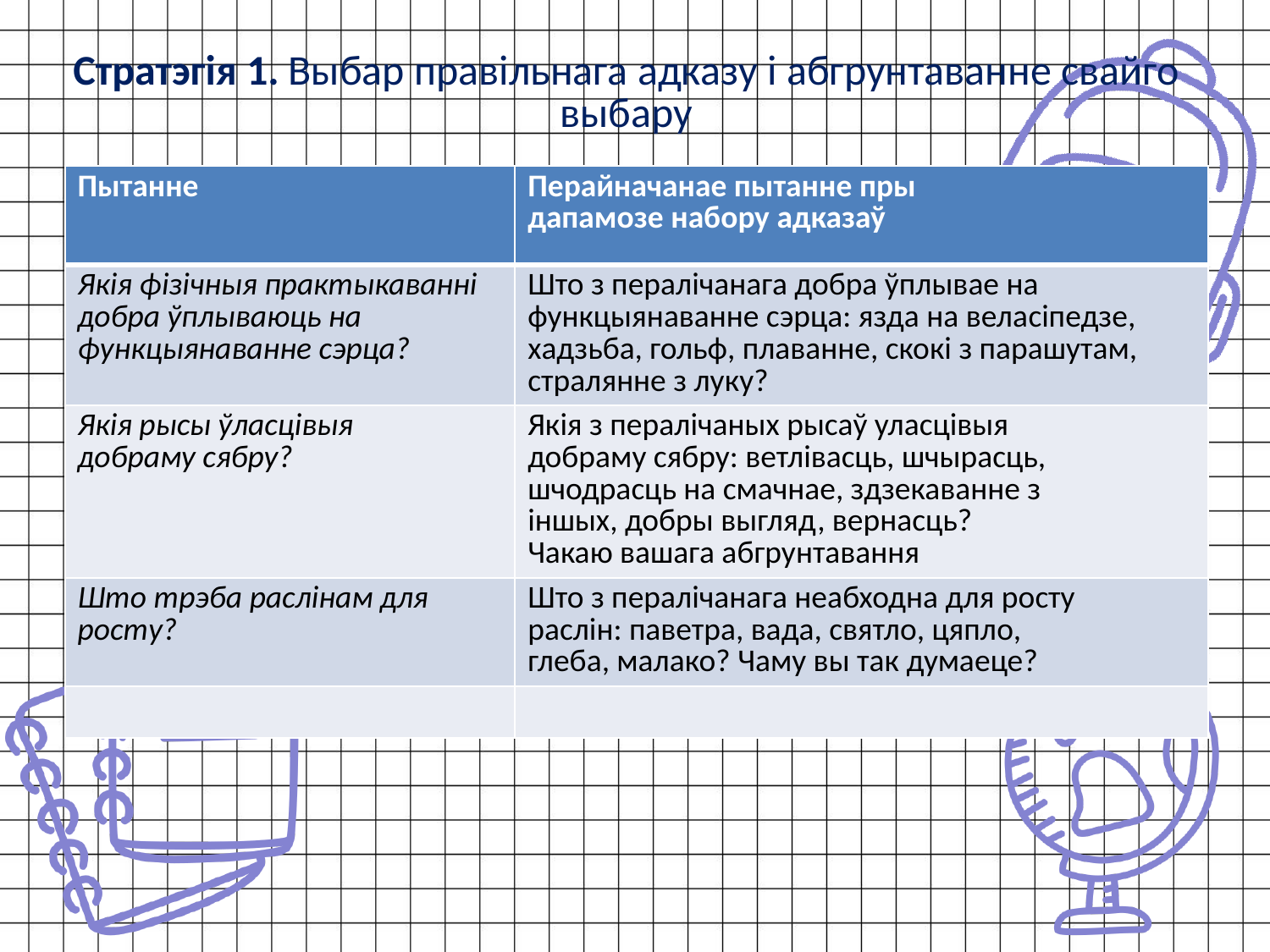

# Стратэгія 1. Выбар правільнага адказу і абгрунтаванне свайго выбару
| Пытанне | Перайначанае пытанне пры дапамозе набору адказаў |
| --- | --- |
| Якія фізічныя практыкаванні добра ўплываюць на функцыянаванне сэрца? | Што з пералічанага добра ўплывае на функцыянаванне сэрца: язда на веласіпедзе, хадзьба, гольф, плаванне, скокі з парашутам, стралянне з луку? |
| Якія рысы ўласцівыя добраму сябру? | Якія з пералічаных рысаў уласцівыя добраму сябру: ветлівасць, шчырасць, шчодрасць на смачнае, здзекаванне з іншых, добры выгляд, вернасць? Чакаю вашага абгрунтавання |
| Што трэба раслінам для росту? | Што з пералічанага неабходна для росту раслін: паветра, вада, святло, цяпло, глеба, малако? Чаму вы так думаеце? |
|  |  |